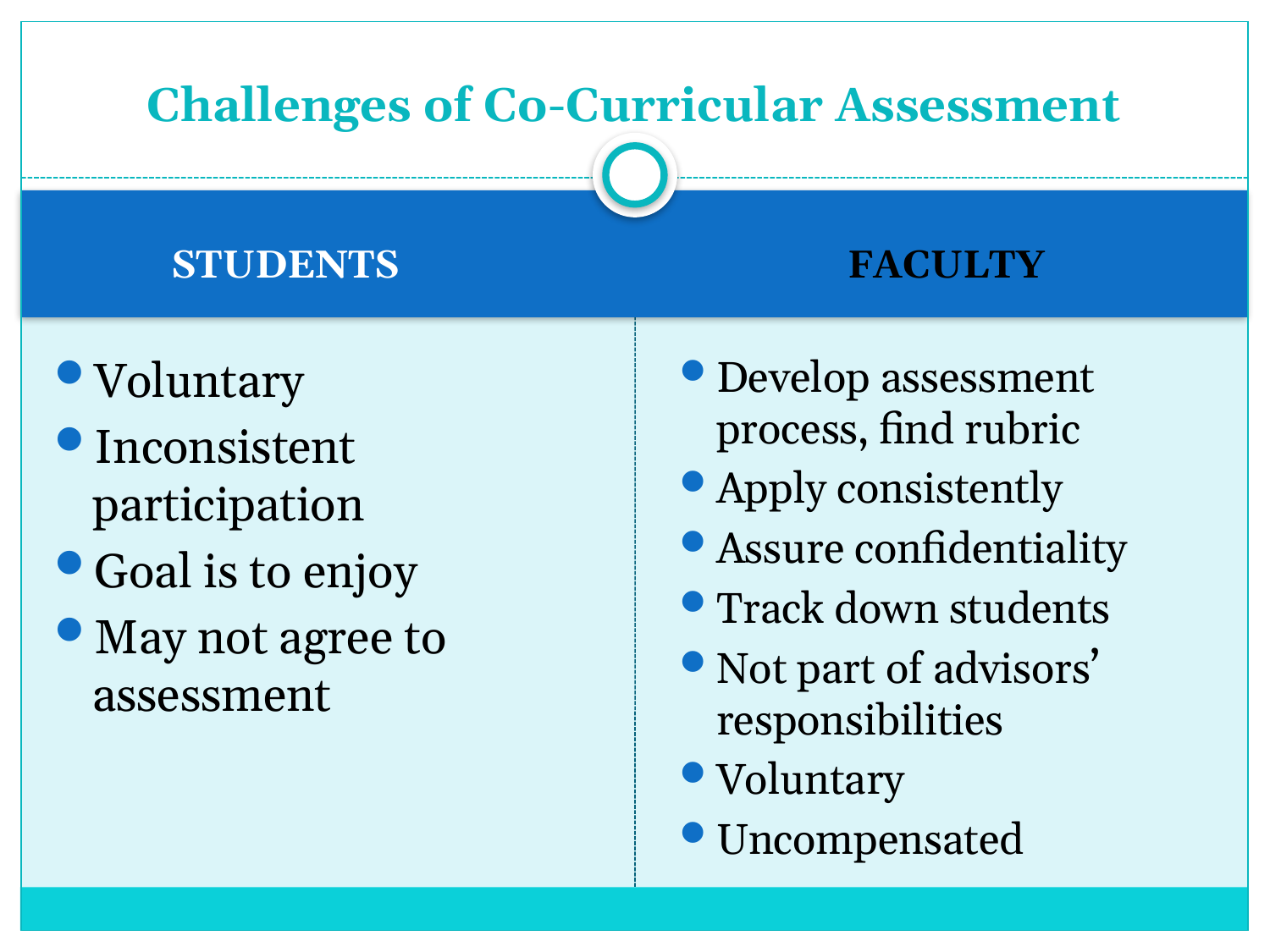

# Challenges of Co-Curricular Assessment
	STUDENTS
FACULTY
Voluntary
Inconsistent participation
Goal is to enjoy
May not agree to assessment

Develop assessment process, find rubric
Apply consistently
Assure confidentiality
Track down students
Not part of advisors’ responsibilities
Voluntary
Uncompensated